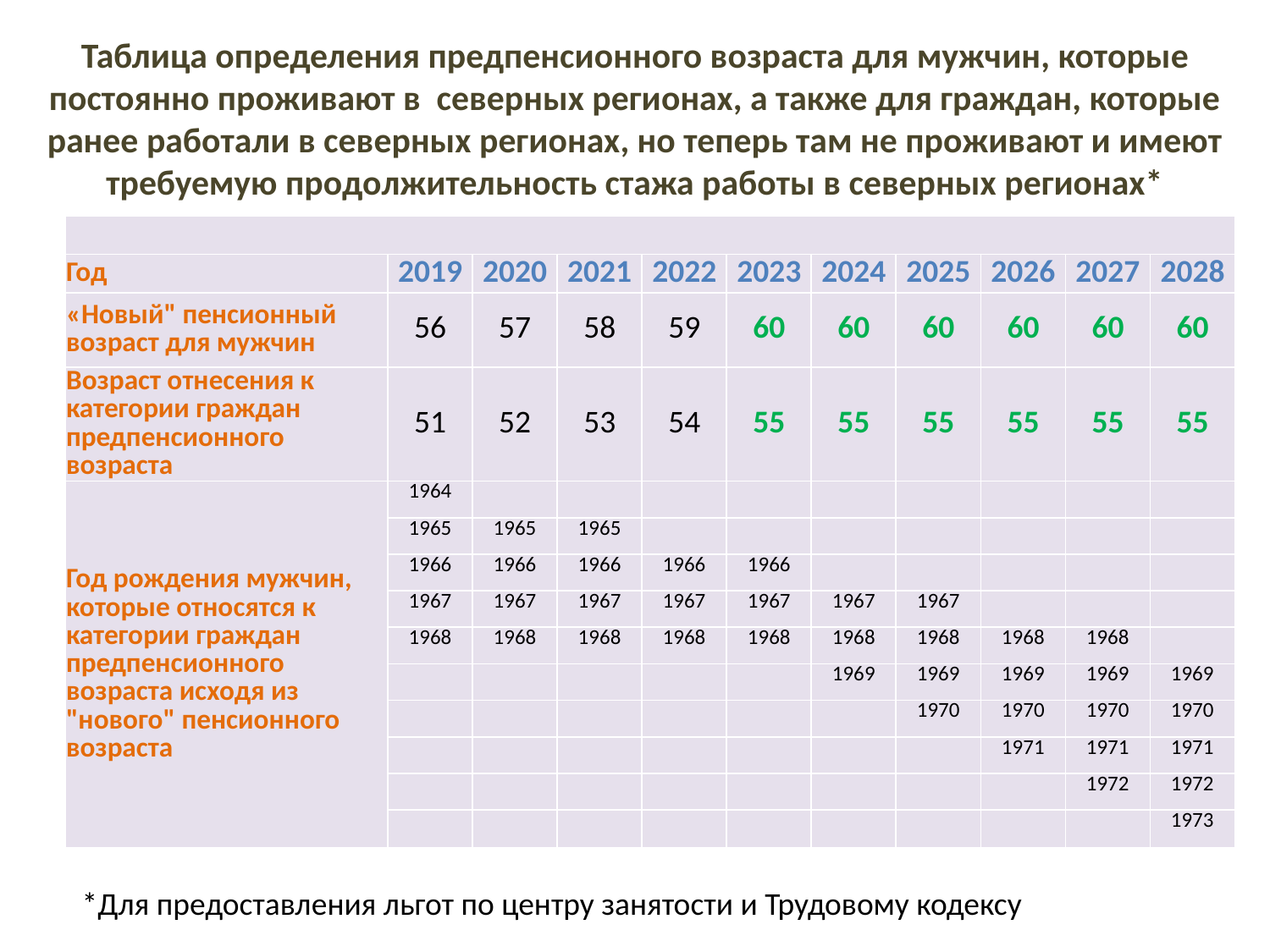

# Таблица определения предпенсионного возраста для мужчин, которые постоянно проживают в  северных регионах, а также для граждан, которые ранее работали в северных регионах, но теперь там не проживают и имеют требуемую продолжительность стажа работы в северных регионах*
|  |  |  |  |  |  |  |  |  |  |  |
| --- | --- | --- | --- | --- | --- | --- | --- | --- | --- | --- |
| Год | 2019 | 2020 | 2021 | 2022 | 2023 | 2024 | 2025 | 2026 | 2027 | 2028 |
| «Новый" пенсионный возраст для мужчин | 56 | 57 | 58 | 59 | 60 | 60 | 60 | 60 | 60 | 60 |
| Возраст отнесения к категории граждан предпенсионного возраста | 51 | 52 | 53 | 54 | 55 | 55 | 55 | 55 | 55 | 55 |
| Год рождения мужчин, которые относятся к категории граждан предпенсионного возраста исходя из "нового" пенсионного возраста | 1964 |  |  |  |  |  |  |  |  |  |
|  | 1965 | 1965 | 1965 |  |  |  |  |  |  |  |
|  | 1966 | 1966 | 1966 | 1966 | 1966 |  |  |  |  |  |
|  | 1967 | 1967 | 1967 | 1967 | 1967 | 1967 | 1967 |  |  |  |
|  | 1968 | 1968 | 1968 | 1968 | 1968 | 1968 | 1968 | 1968 | 1968 |  |
|  |  |  |  |  |  | 1969 | 1969 | 1969 | 1969 | 1969 |
|  |  |  |  |  |  |  | 1970 | 1970 | 1970 | 1970 |
|  |  |  |  |  |  |  |  | 1971 | 1971 | 1971 |
|  |  |  |  |  |  |  |  |  | 1972 | 1972 |
|  |  |  |  |  |  |  |  |  |  | 1973 |
*Для предоставления льгот по центру занятости и Трудовому кодексу